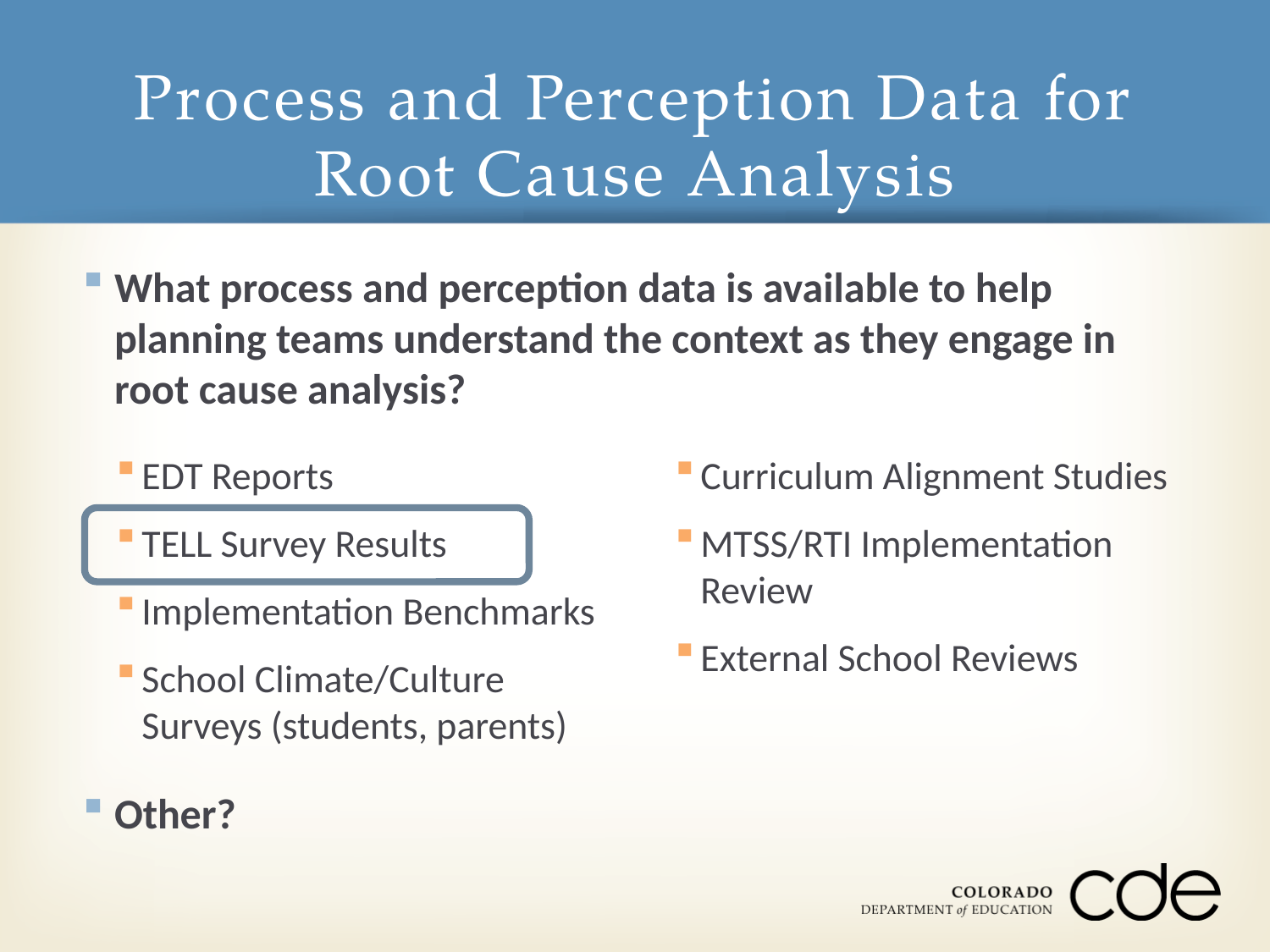

# Process and Perception Data for Root Cause Analysis
What process and perception data is available to help planning teams understand the context as they engage in root cause analysis?
EDT Reports
TELL Survey Results
Implementation Benchmarks
School Climate/Culture Surveys (students, parents)
Curriculum Alignment Studies
MTSS/RTI Implementation Review
External School Reviews

Other?